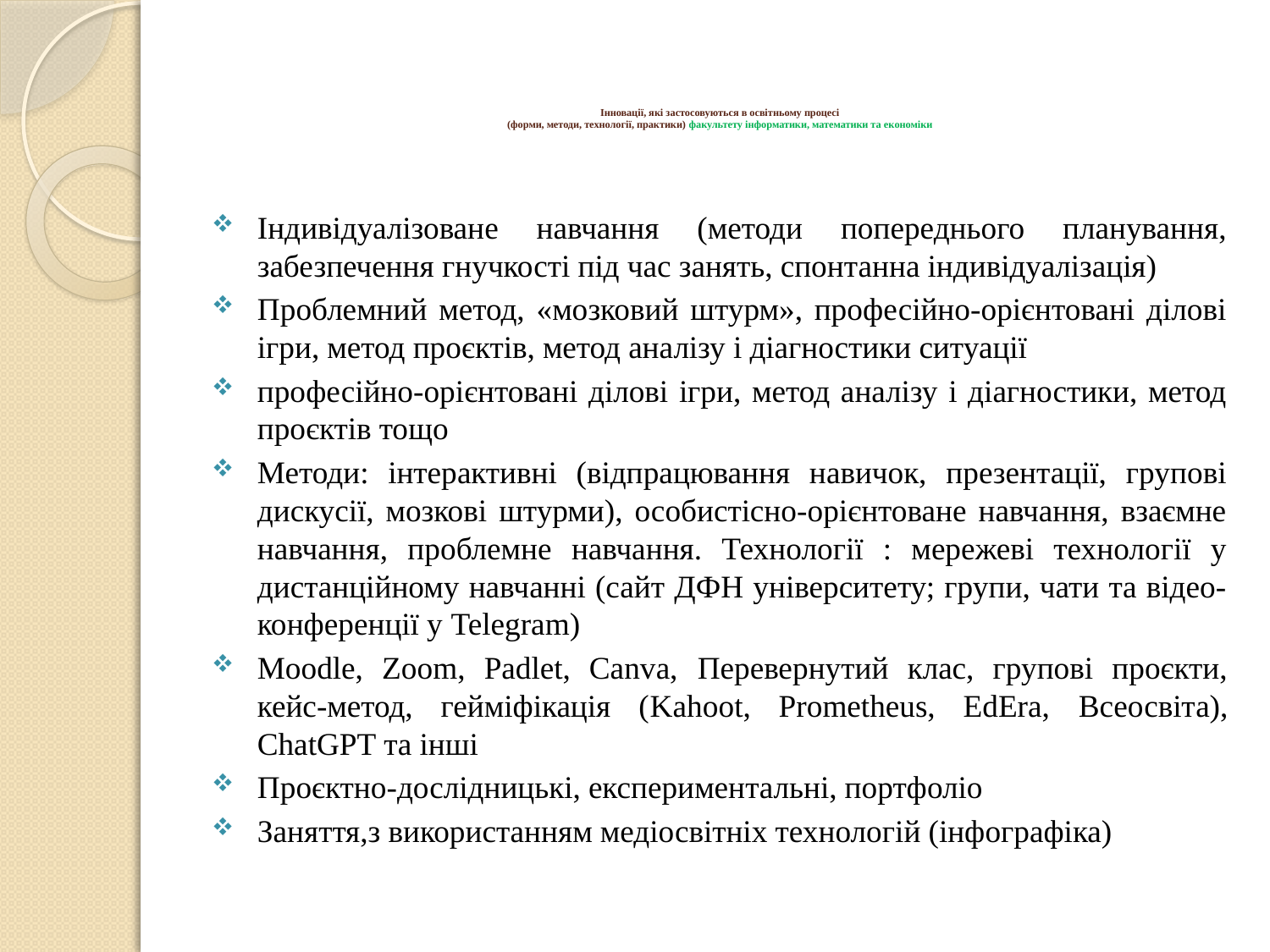

# Інновації, які застосовуються в освітньому процесі (форми, методи, технології, практики) факультету інформатики, математики та економіки
Індивідуалізоване навчання (методи попереднього планування, забезпечення гнучкості під час занять, спонтанна індивідуалізація)
Проблемний метод, «мозковий штурм», професійно-орієнтовані ділові ігри, метод проєктів, метод аналізу і діагностики ситуації
професійно-орієнтовані ділові ігри, метод аналізу і діагностики, метод проєктів тощо
Методи: інтерактивні (відпрацювання навичок, презентації, групові дискусії, мозкові штурми), особистісно-орієнтоване навчання, взаємне навчання, проблемне навчання. Технології : мережеві технології у дистанційному навчанні (сайт ДФН університету; групи, чати та відео-конференції у Telegram)
Moodle, Zoom, Padlet, Canva, Перевернутий клас, групові проєкти, кейс-метод, гейміфікація (Kahoot, Prometheus, EdEra, Всеосвіта), ChatGPT та інші
Проєктно-дослідницькі, експериментальні, портфоліо
Заняття,з використанням медіосвітніх технологій (інфографіка)